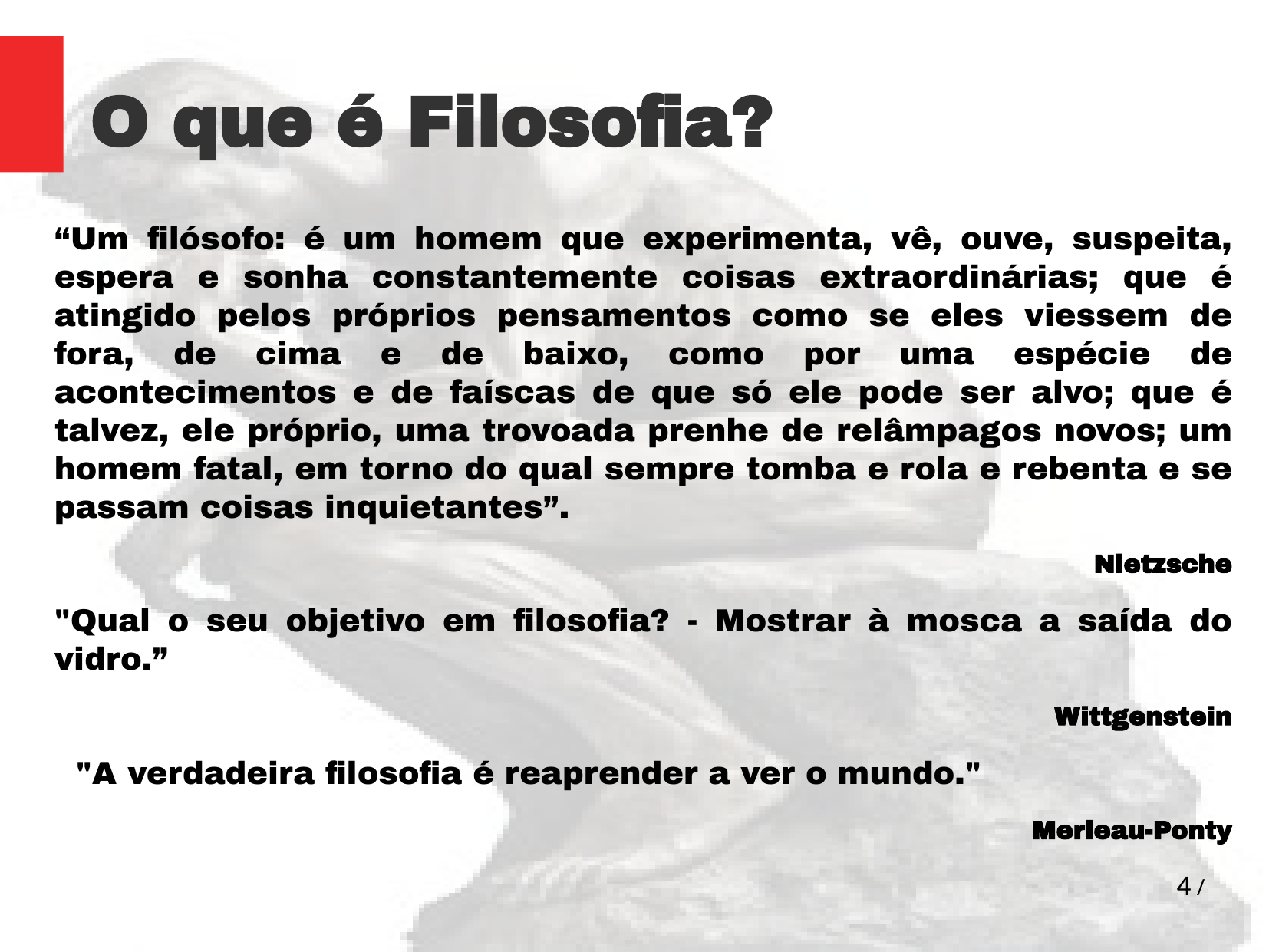

O que é Filosofia?
“Um filósofo: é um homem que experimenta, vê, ouve, suspeita, espera e sonha constantemente coisas extraordinárias; que é atingido pelos próprios pensamentos como se eles viessem de fora, de cima e de baixo, como por uma espécie de acontecimentos e de faíscas de que só ele pode ser alvo; que é talvez, ele próprio, uma trovoada prenhe de relâmpagos novos; um homem fatal, em torno do qual sempre tomba e rola e rebenta e se passam coisas inquietantes”.
Nietzsche
"Qual o seu objetivo em filosofia? - Mostrar à mosca a saída do vidro.”
Wittgenstein
  "A verdadeira filosofia é reaprender a ver o mundo."
Merleau-Ponty
4 /